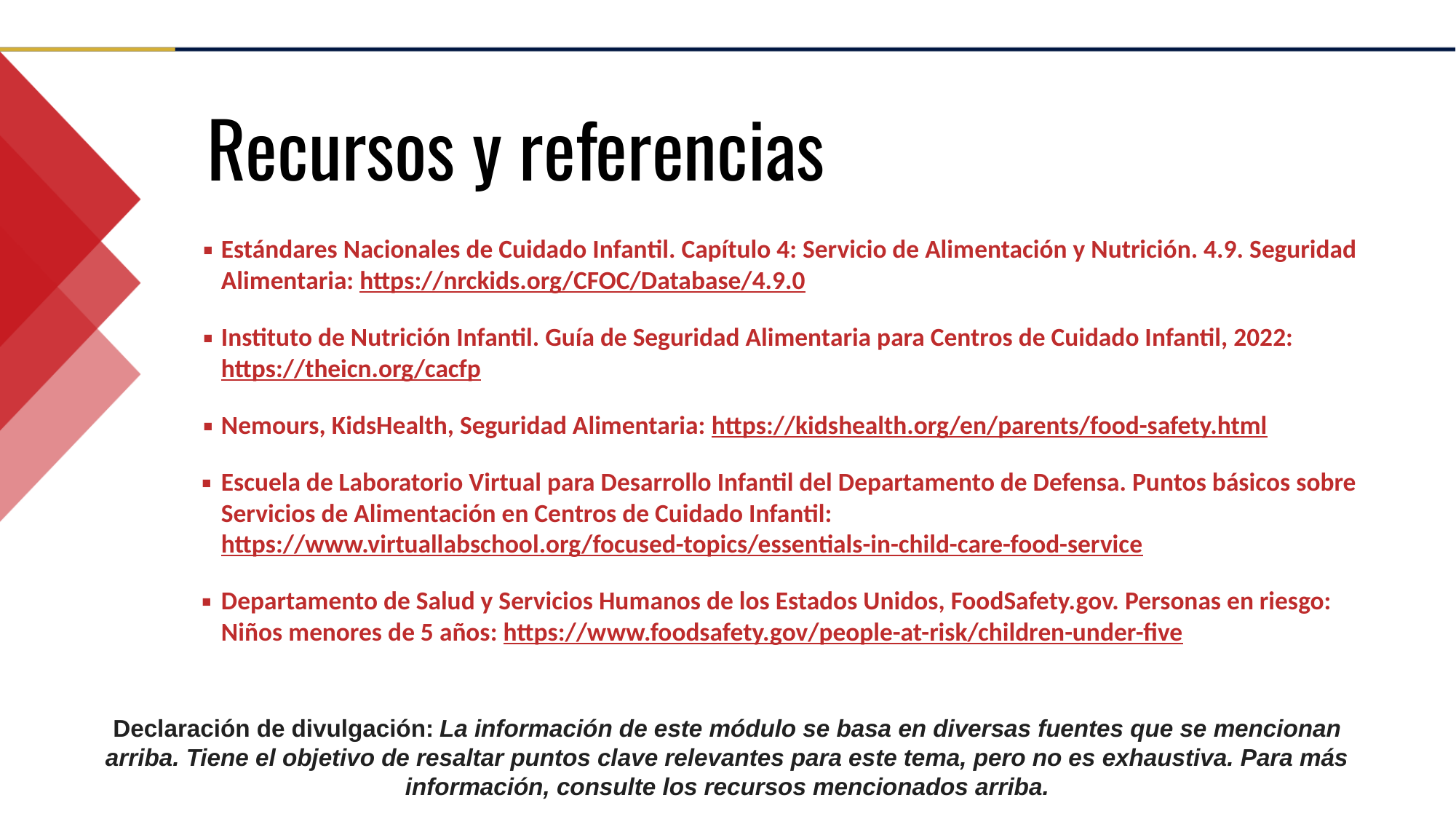

Recursos y referencias
Estándares Nacionales de Cuidado Infantil. Capítulo 4: Servicio de Alimentación y Nutrición. 4.9. Seguridad Alimentaria: https://nrckids.org/CFOC/Database/4.9.0
Instituto de Nutrición Infantil. Guía de Seguridad Alimentaria para Centros de Cuidado Infantil, 2022: https://theicn.org/cacfp
Nemours, KidsHealth, Seguridad Alimentaria: https://kidshealth.org/en/parents/food-safety.html
Escuela de Laboratorio Virtual para Desarrollo Infantil del Departamento de Defensa. Puntos básicos sobre Servicios de Alimentación en Centros de Cuidado Infantil: https://www.virtuallabschool.org/focused-topics/essentials-in-child-care-food-service
Departamento de Salud y Servicios Humanos de los Estados Unidos, FoodSafety.gov. Personas en riesgo: Niños menores de 5 años: https://www.foodsafety.gov/people-at-risk/children-under-five
Declaración de divulgación: La información de este módulo se basa en diversas fuentes que se mencionan arriba. Tiene el objetivo de resaltar puntos clave relevantes para este tema, pero no es exhaustiva. Para más información, consulte los recursos mencionados arriba.